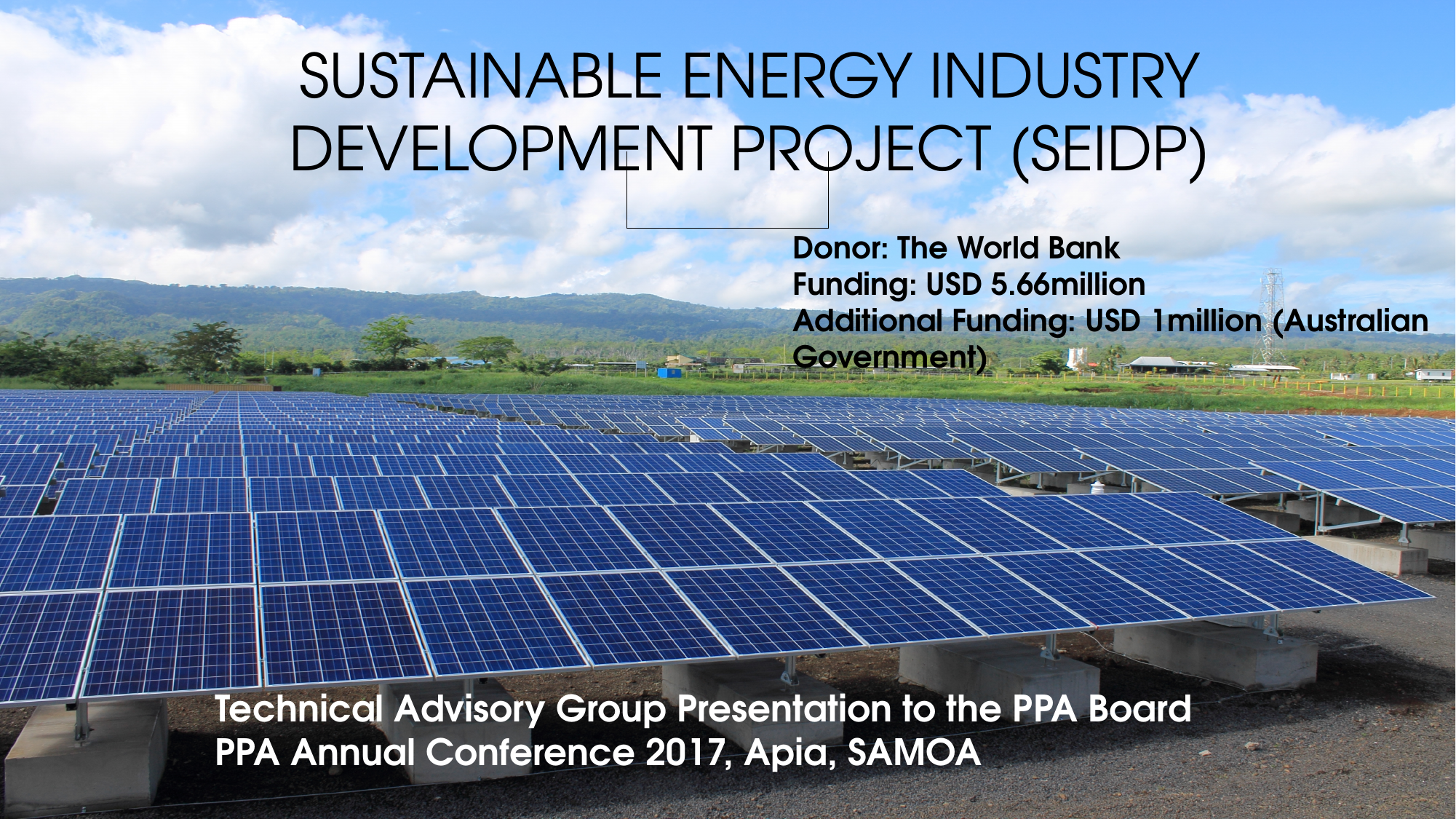

SUSTAINABLE ENERGY INDUSTRY DEVELOPMENT PROJECT (SEIDP)

Donor: The World Bank
Funding: USD 5.66million
Additional Funding: USD 1million (Australian Government)

Technical Advisory Group Presentation to the PPA Board
PPA Annual Conference 2017, Apia, SAMOA